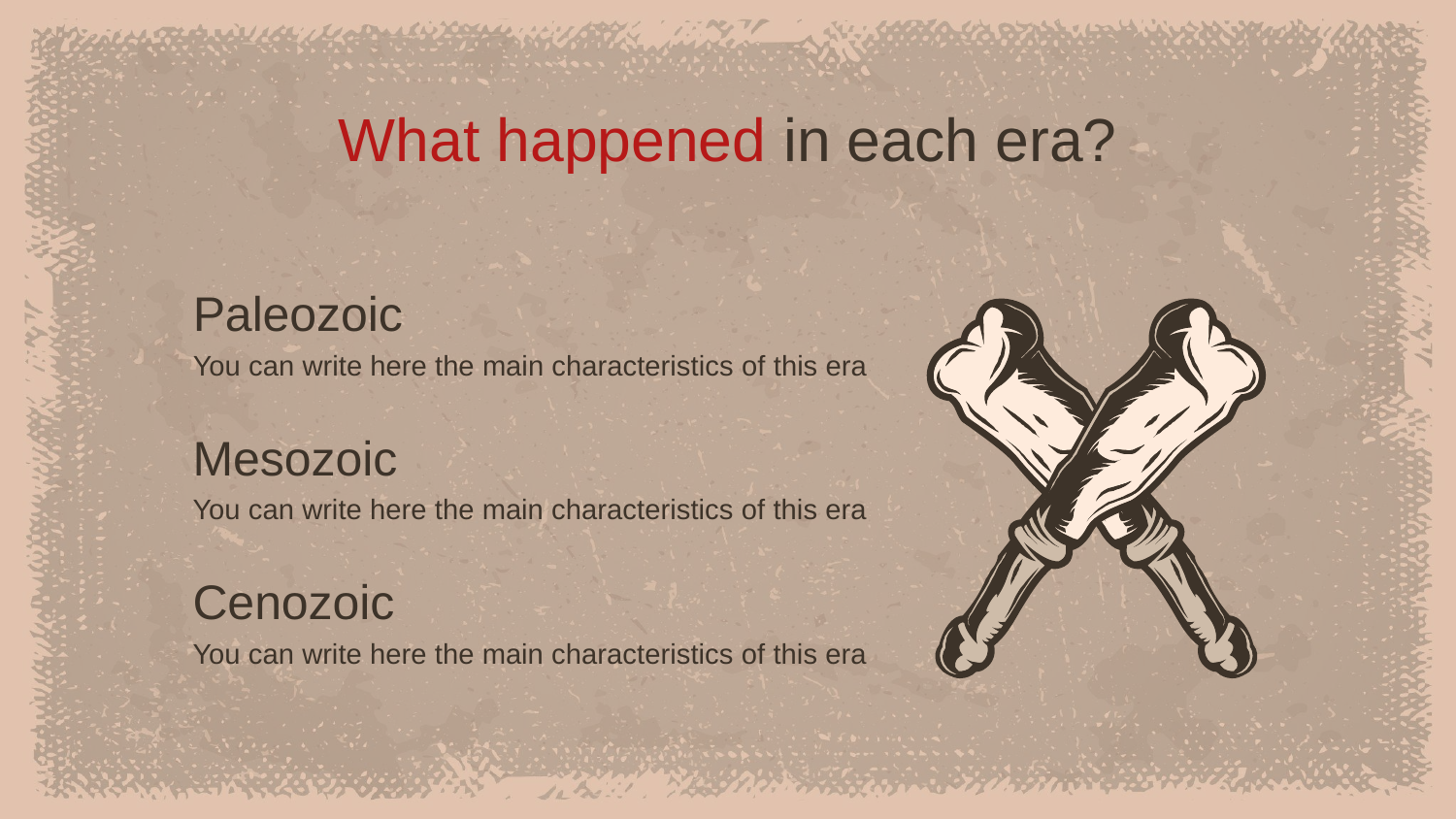

# What happened in each era?
Paleozoic

You can write here the main characteristics of this era
Mesozoic
You can write here the main characteristics of this era
Cenozoic
You can write here the main characteristics of this era